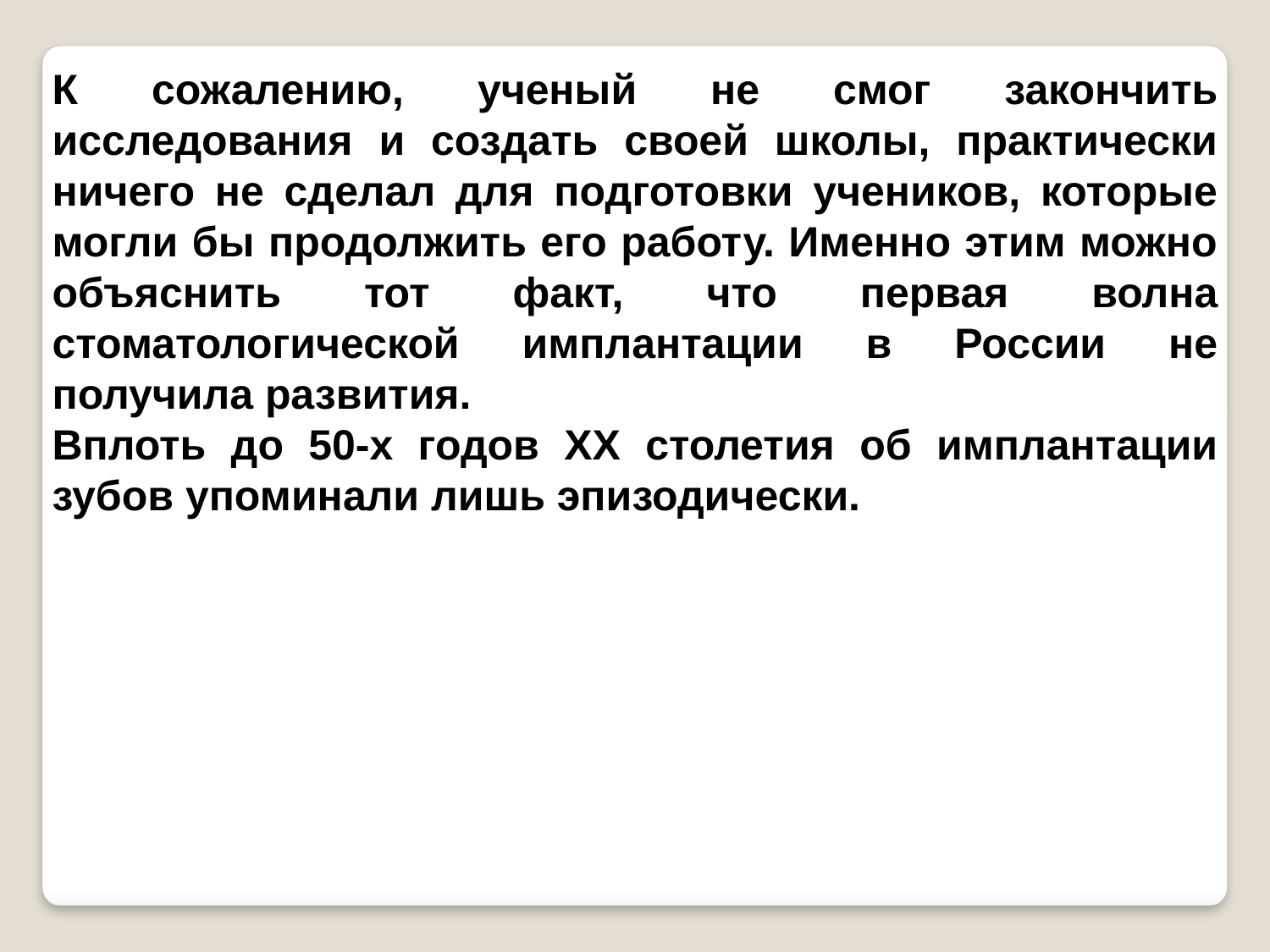

К сожалению, ученый не смог закончить исследования и создать своей школы, практически ничего не сделал для подготовки учеников, которые могли бы продолжить его работу. Именно этим можно объяснить тот факт, что первая волна стоматологической имплантации в России не получила развития.
Вплоть до 50-х годов XX столетия об имплантации зубов упоминали лишь эпизодически.